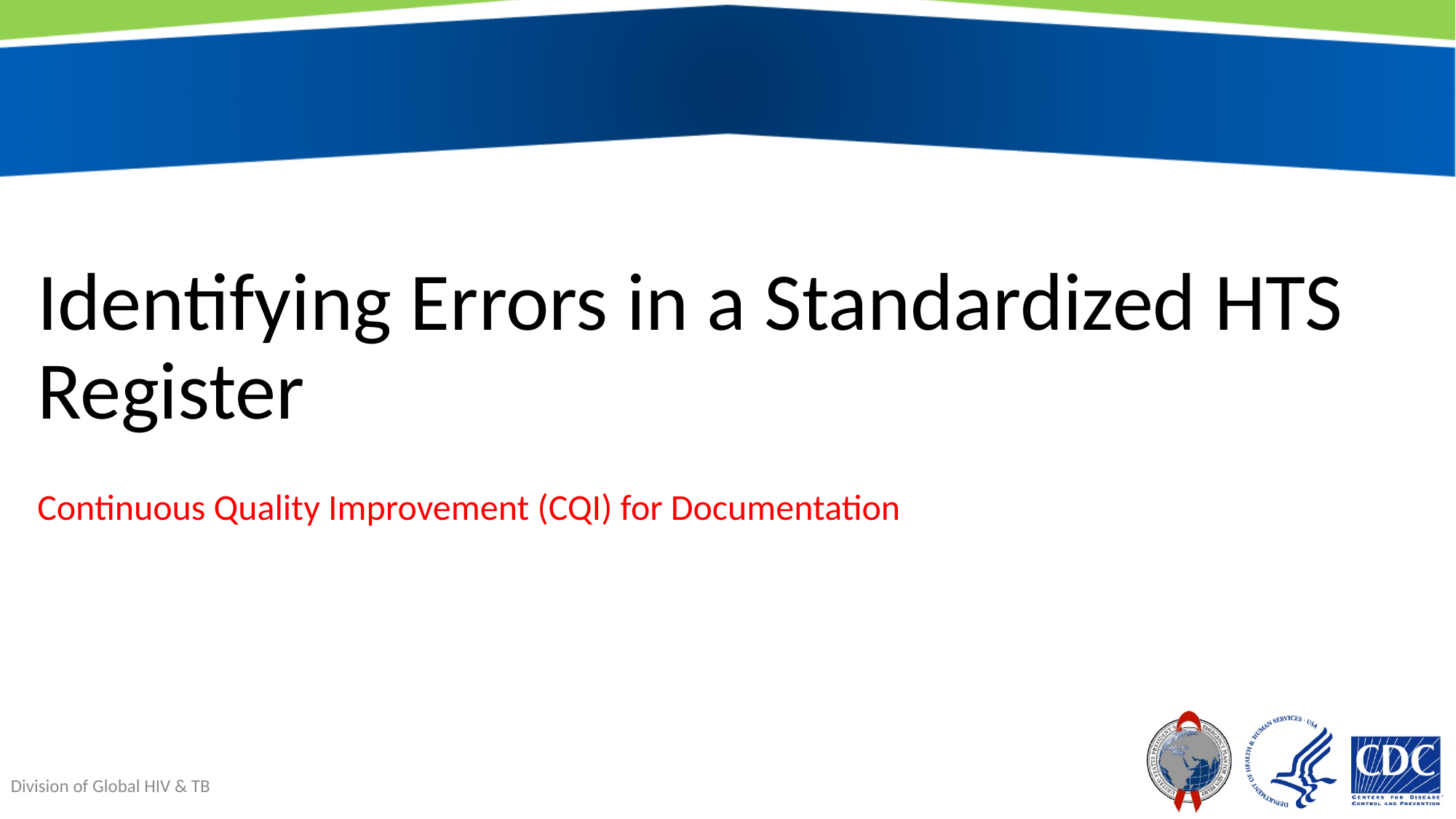

# Identifying Errors in a Standardized HTS Register
Continuous Quality Improvement (CQI) for Documentation